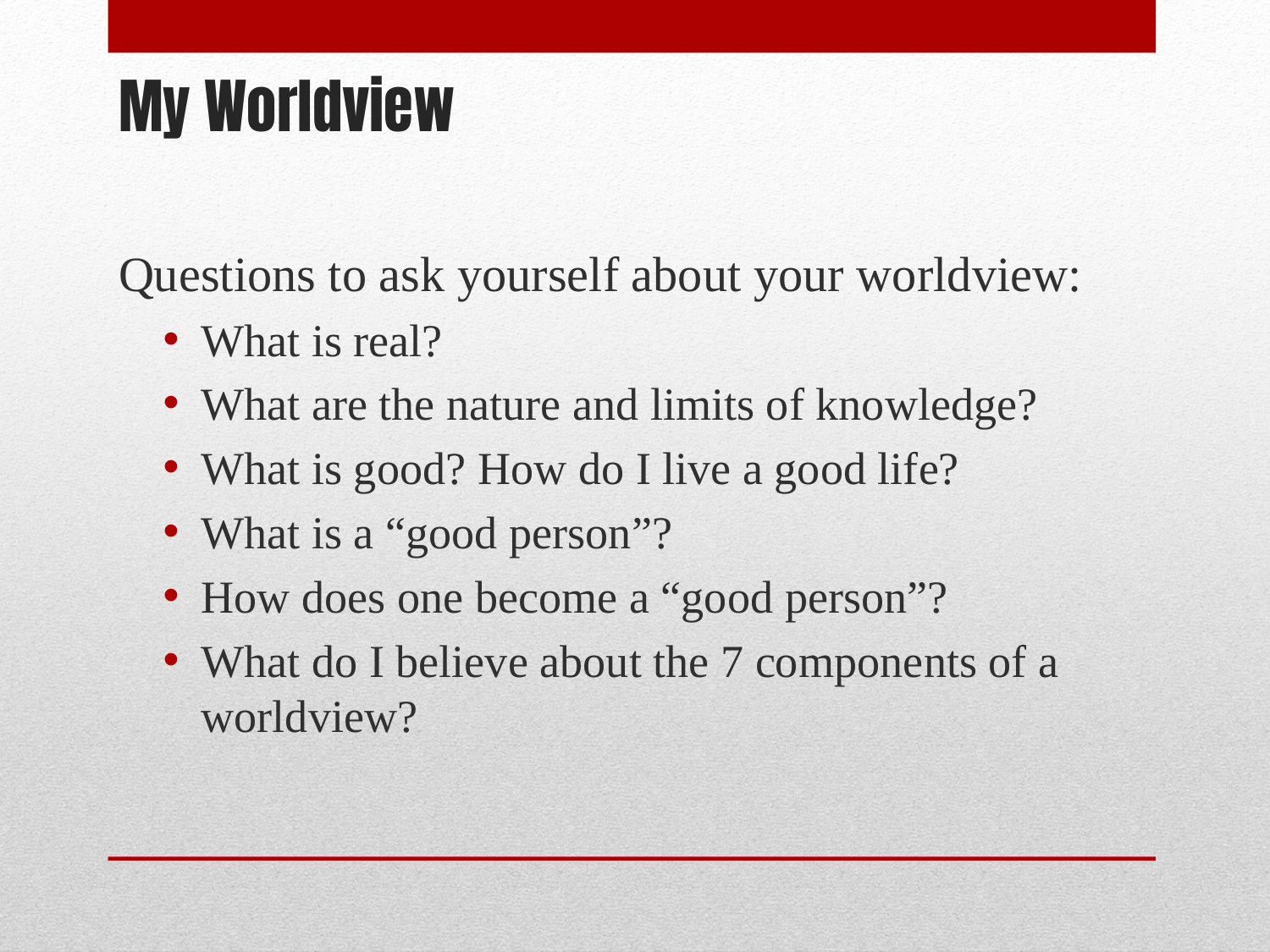

# My Worldview
Questions to ask yourself about your worldview:
What is real?
What are the nature and limits of knowledge?
What is good? How do I live a good life?
What is a “good person”?
How does one become a “good person”?
What do I believe about the 7 components of a worldview?